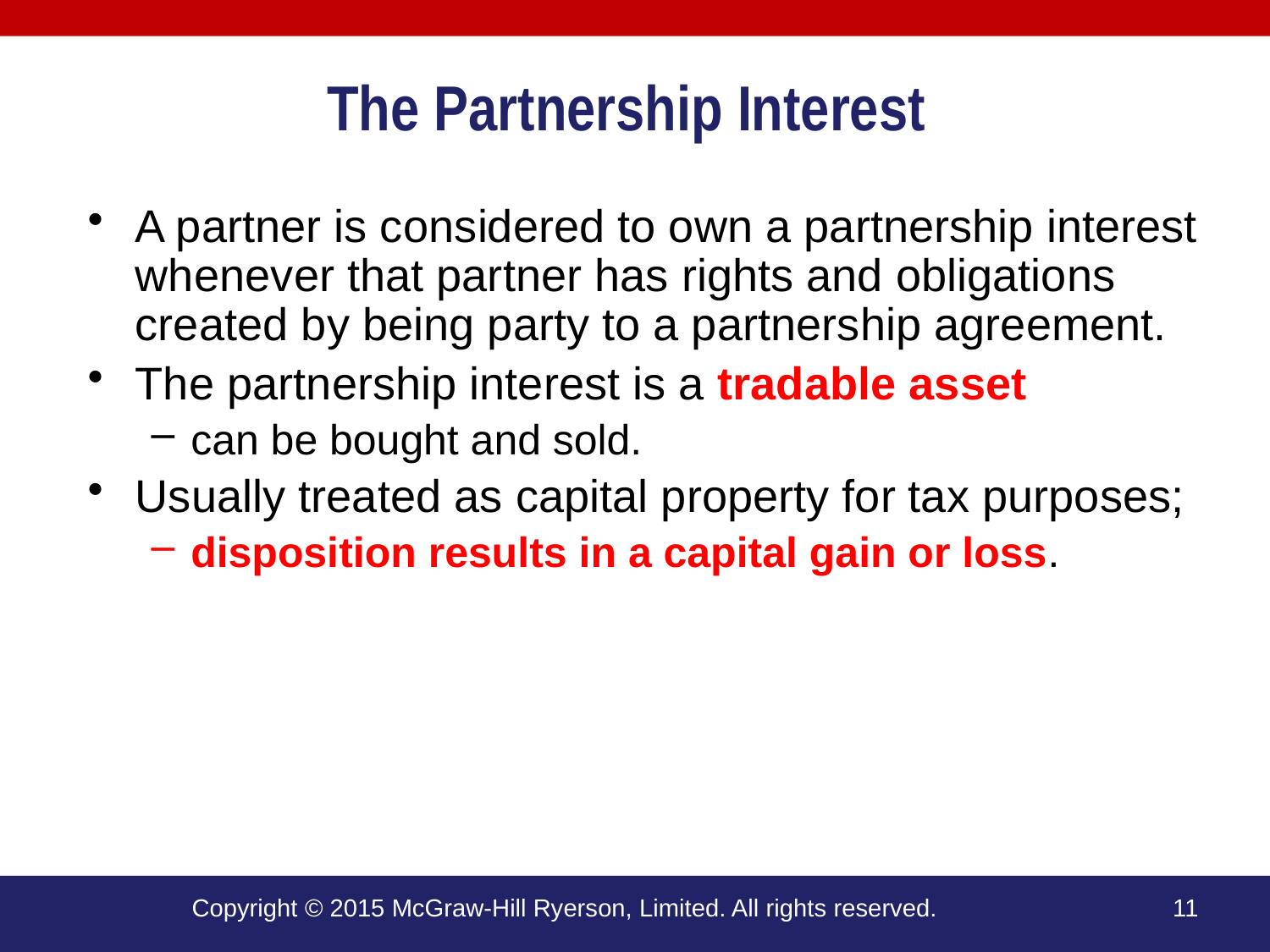

The Partnership Interest
A partner is considered to own a partnership interest whenever that partner has rights and obligations created by being party to a partnership agreement.
The partnership interest is a tradable asset
can be bought and sold.
Usually treated as capital property for tax purposes;
disposition results in a capital gain or loss.
Copyright © 2015 McGraw-Hill Ryerson, Limited. All rights reserved.
11